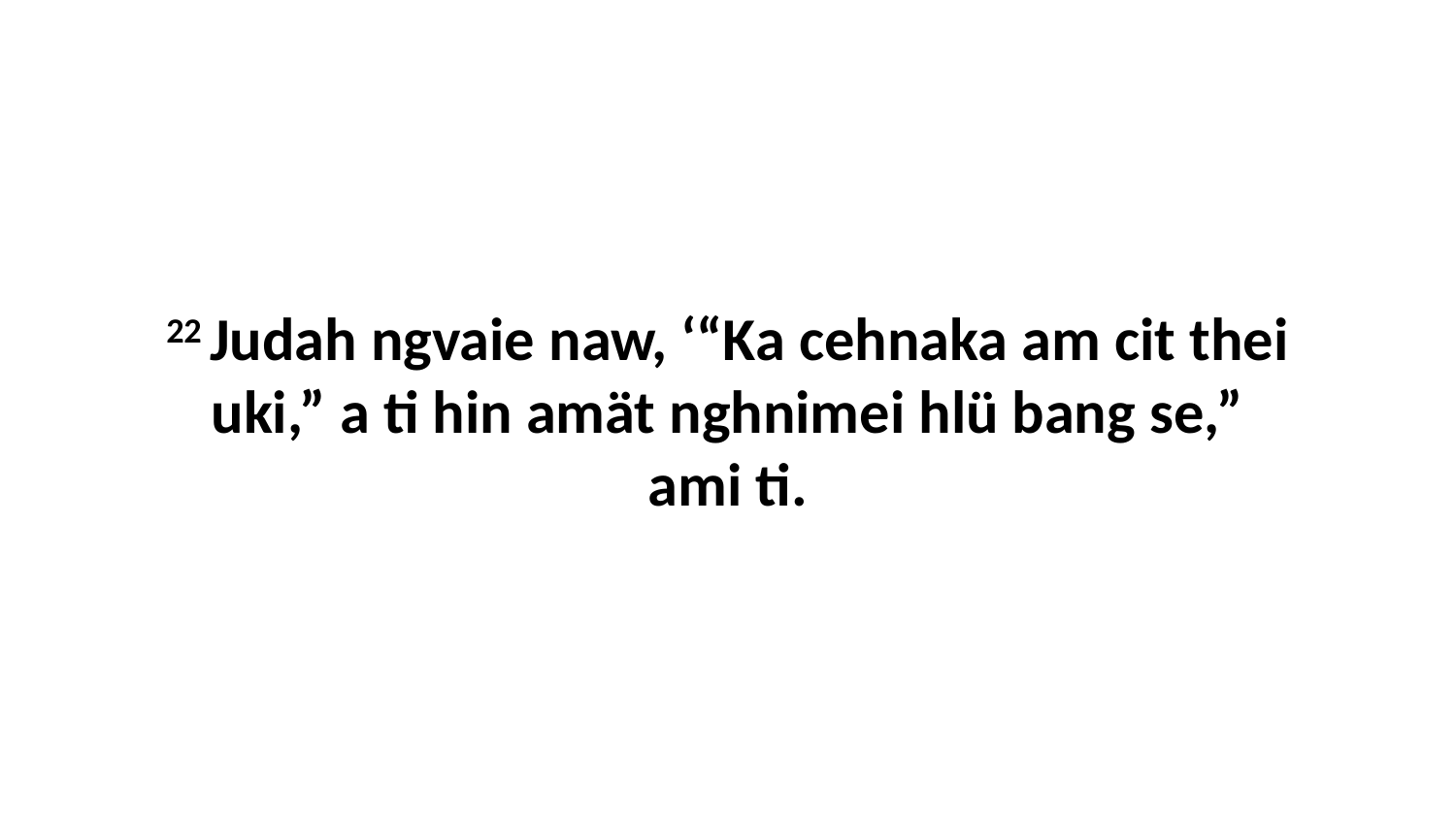

22 Judah ngvaie naw, ‘“Ka cehnaka am cit thei uki,” a ti hin amät nghnimei hlü bang se,” ami ti.